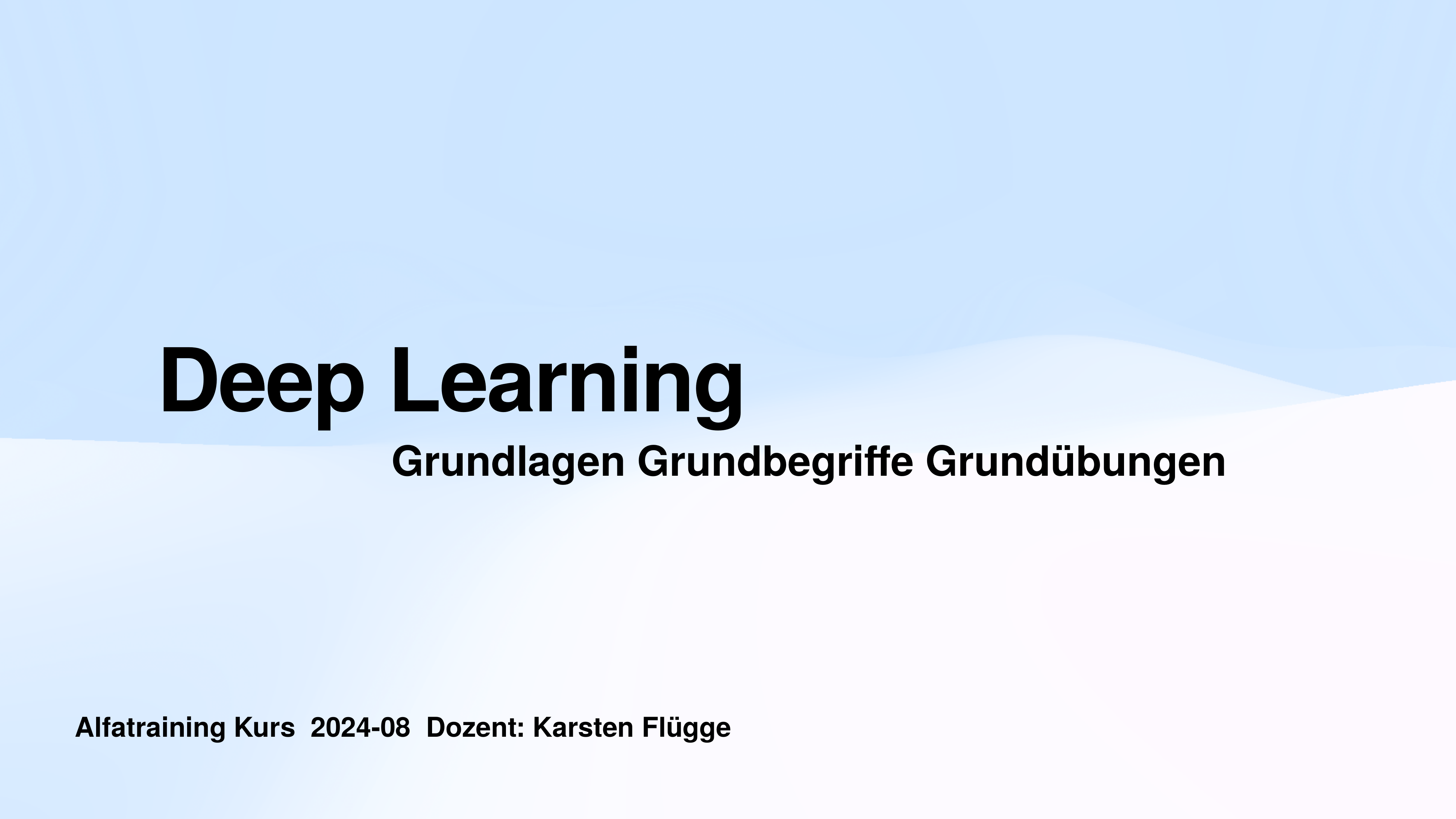

# Deep Learning
Grundlagen Grundbegriffe Grundübungen
Alfatraining Kurs  2024-08  Dozent: Karsten Flügge